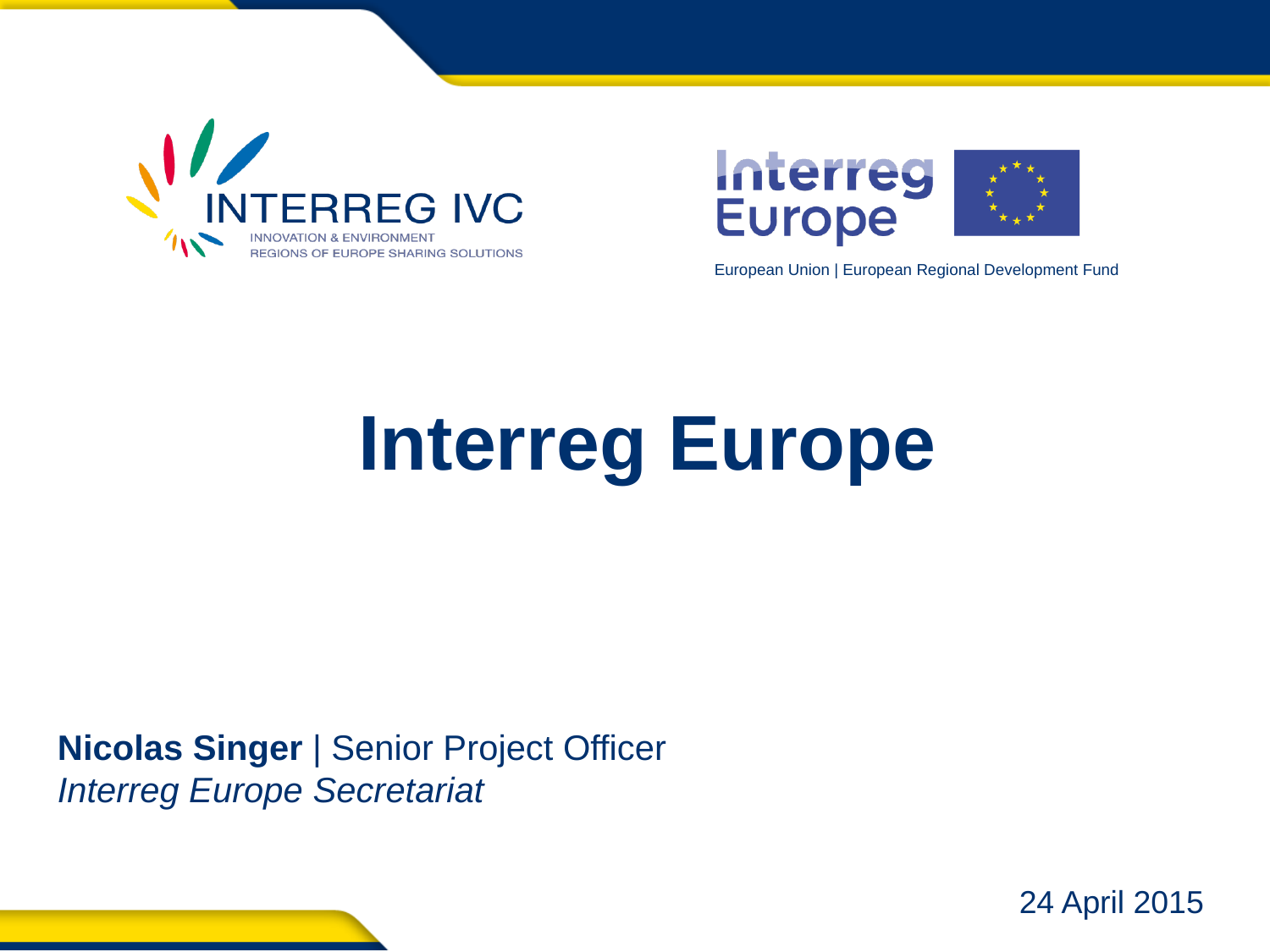

Interreg Europe

Nicolas Singer | Senior Project Officer
Interreg Europe Secretariat
24 April 2015